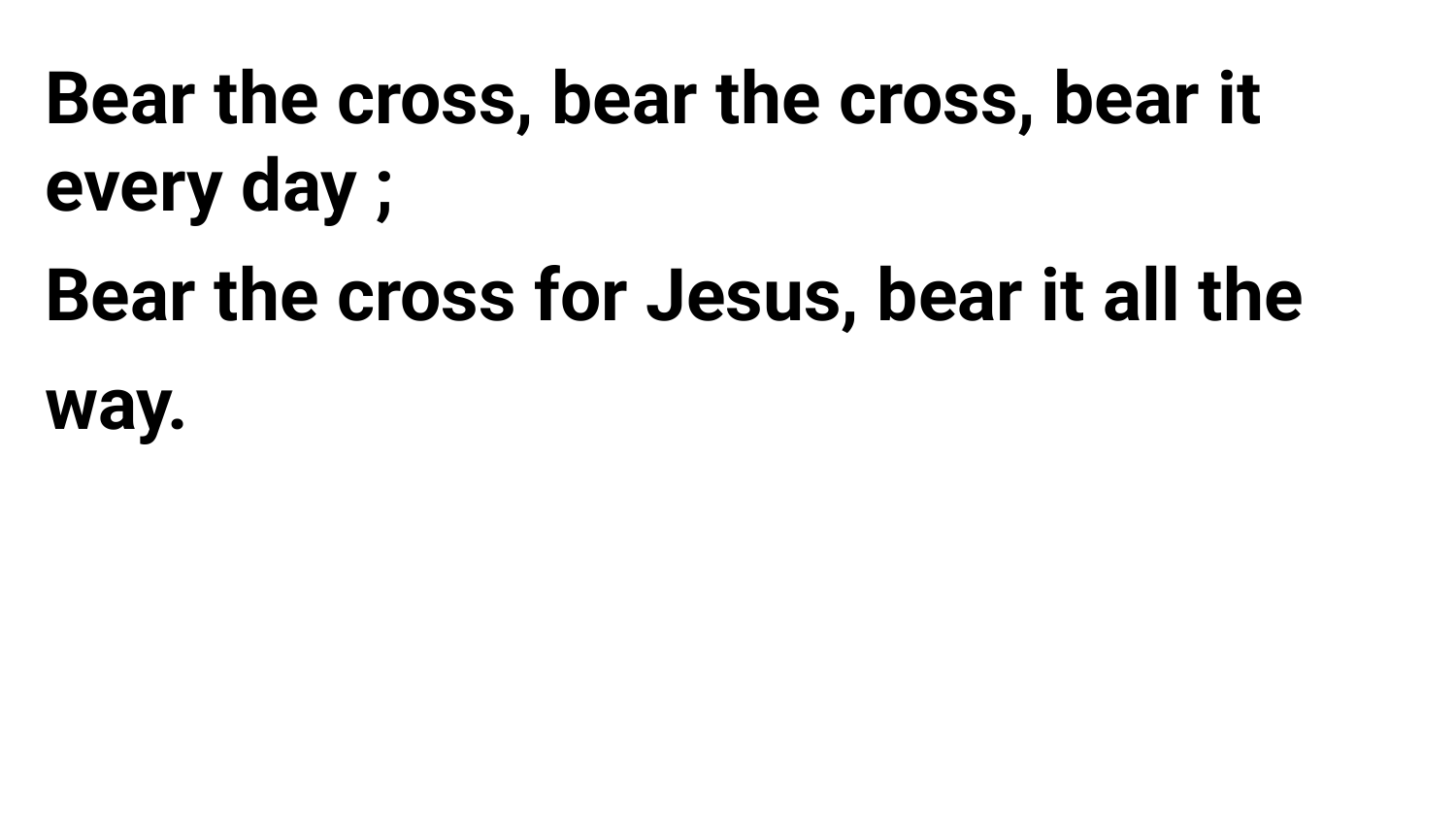

Bear the cross, bear the cross, bear it every day ;
Bear the cross for Jesus, bear it all the way.